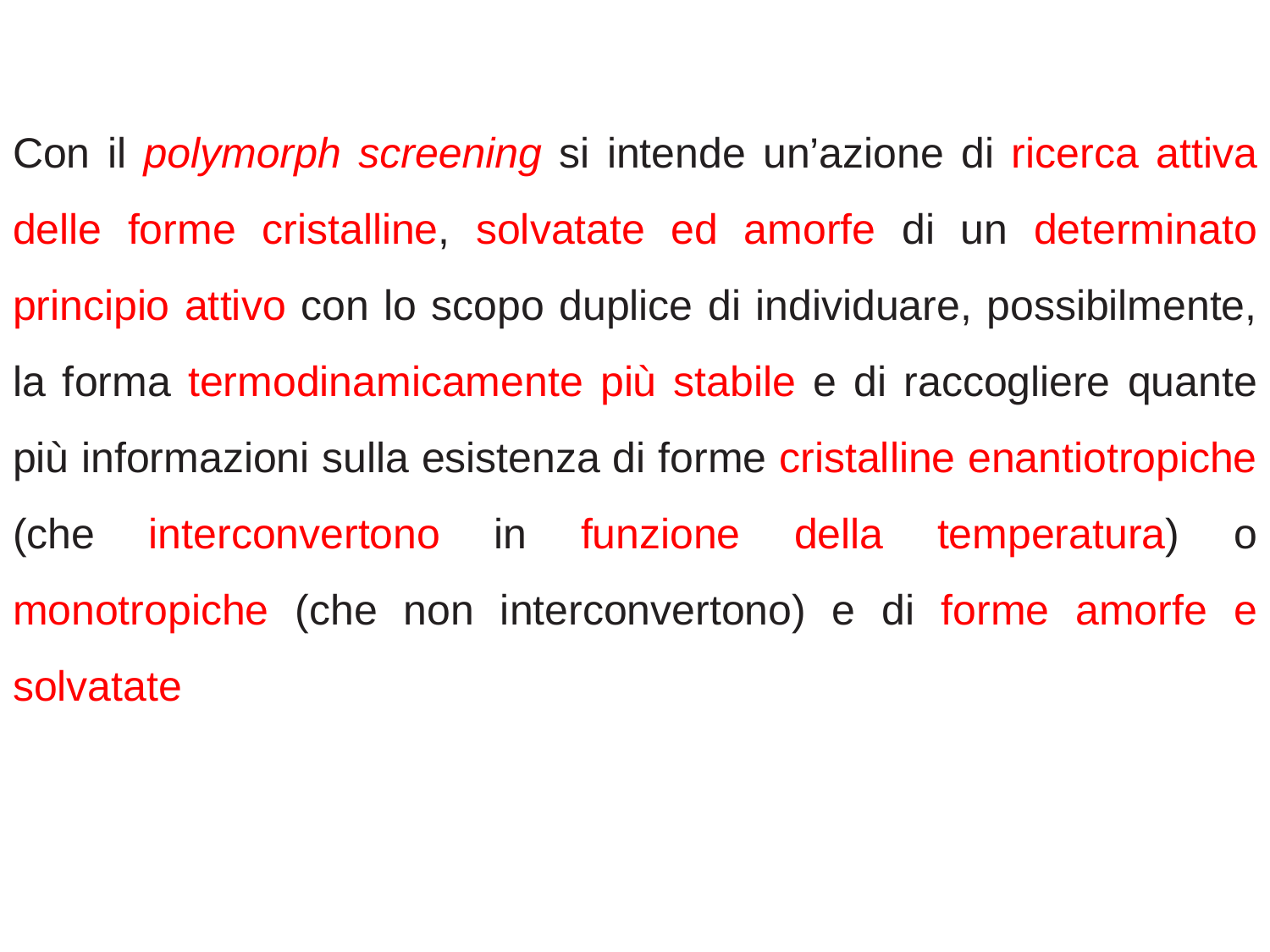

Con il polymorph screening si intende un’azione di ricerca attiva delle forme cristalline, solvatate ed amorfe di un determinato principio attivo con lo scopo duplice di individuare, possibilmente, la forma termodinamicamente più stabile e di raccogliere quante più informazioni sulla esistenza di forme cristalline enantiotropiche (che interconvertono in funzione della temperatura) o monotropiche (che non interconvertono) e di forme amorfe e solvatate